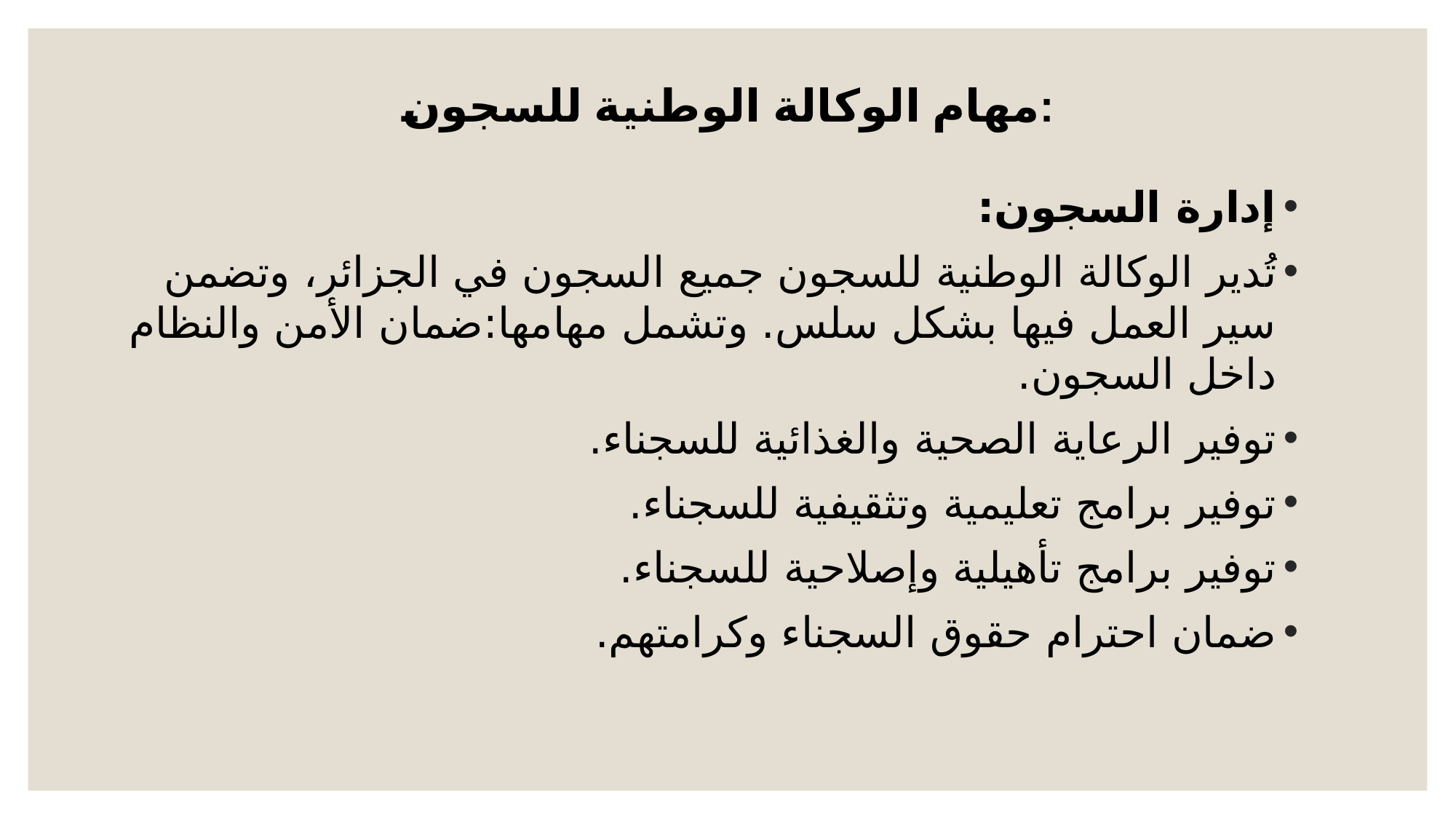

# مهام الوكالة الوطنية للسجون:
إدارة السجون:
تُدير الوكالة الوطنية للسجون جميع السجون في الجزائر، وتضمن سير العمل فيها بشكل سلس. وتشمل مهامها:ضمان الأمن والنظام داخل السجون.
توفير الرعاية الصحية والغذائية للسجناء.
توفير برامج تعليمية وتثقيفية للسجناء.
توفير برامج تأهيلية وإصلاحية للسجناء.
ضمان احترام حقوق السجناء وكرامتهم.